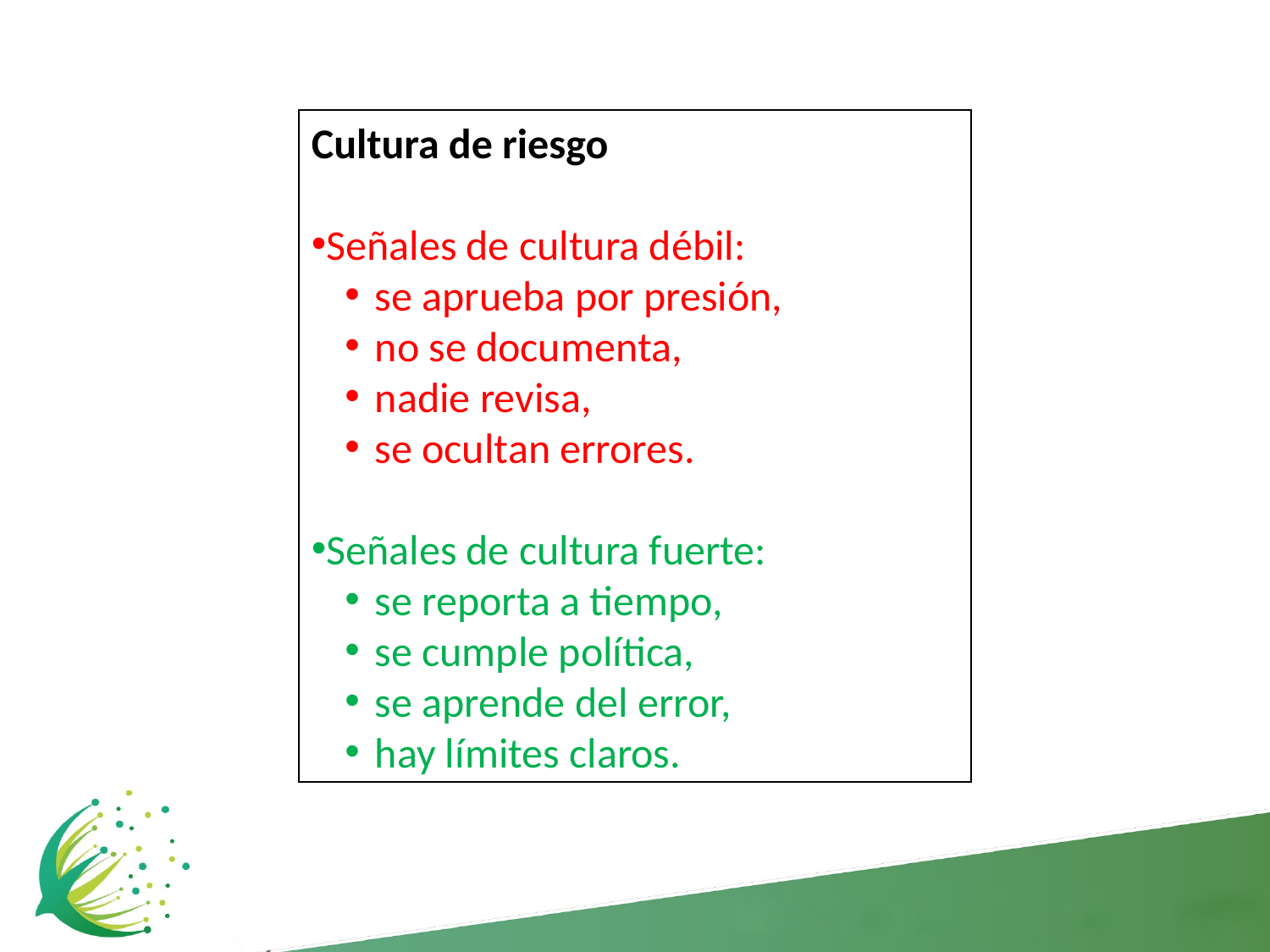

Cultura de riesgo

Señales de cultura débil:
se aprueba por presión,
no se documenta,
nadie revisa,
se ocultan errores.

Señales de cultura fuerte:
se reporta a tiempo,
se cumple política,
se aprende del error,
hay límites claros.